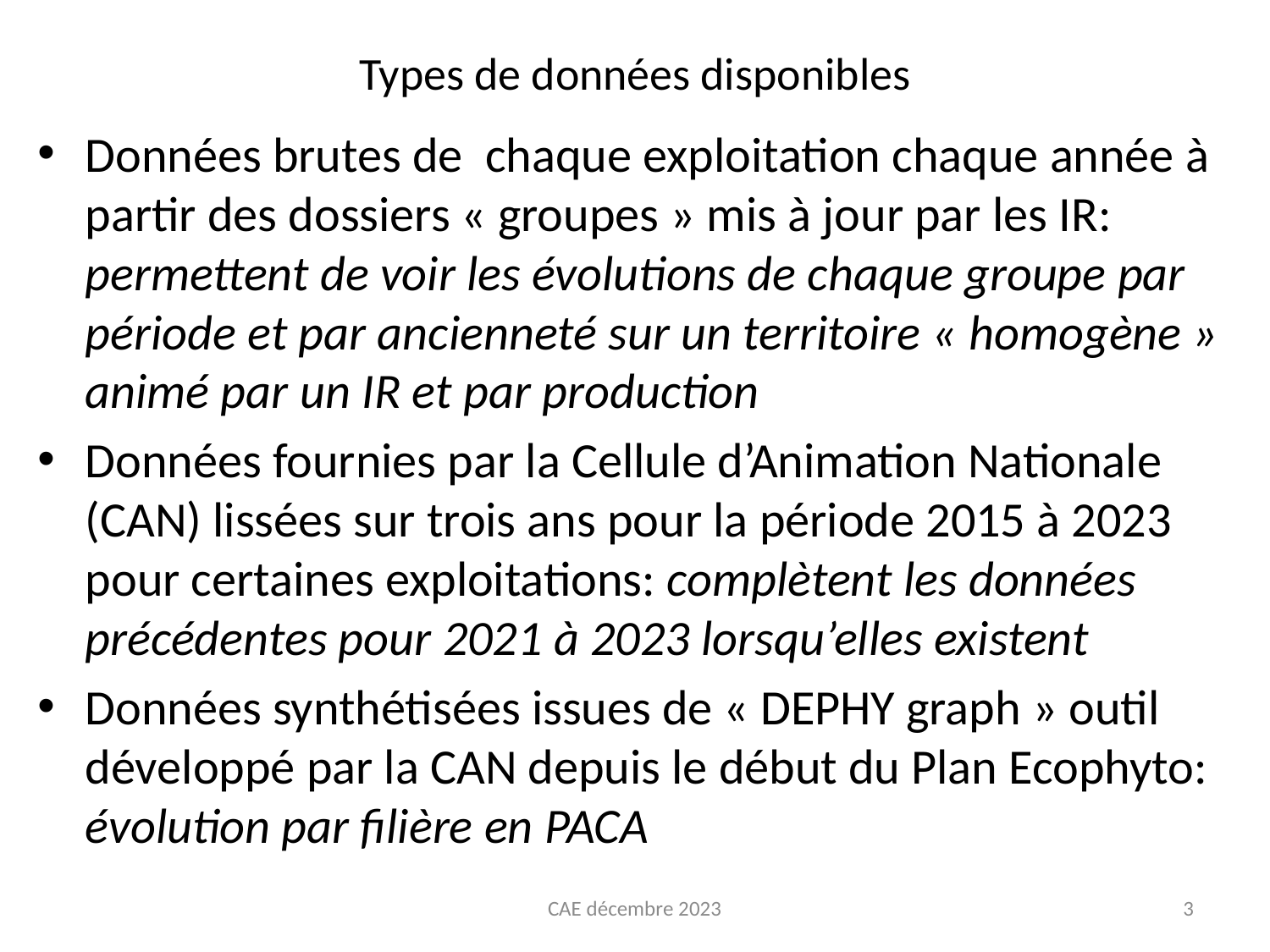

# Types de données disponibles
Données brutes de  chaque exploitation chaque année à partir des dossiers « groupes » mis à jour par les IR: permettent de voir les évolutions de chaque groupe par période et par ancienneté sur un territoire « homogène » animé par un IR et par production
Données fournies par la Cellule d’Animation Nationale (CAN) lissées sur trois ans pour la période 2015 à 2023 pour certaines exploitations: complètent les données précédentes pour 2021 à 2023 lorsqu’elles existent
Données synthétisées issues de « DEPHY graph » outil développé par la CAN depuis le début du Plan Ecophyto: évolution par filière en PACA
CAE décembre 2023
3